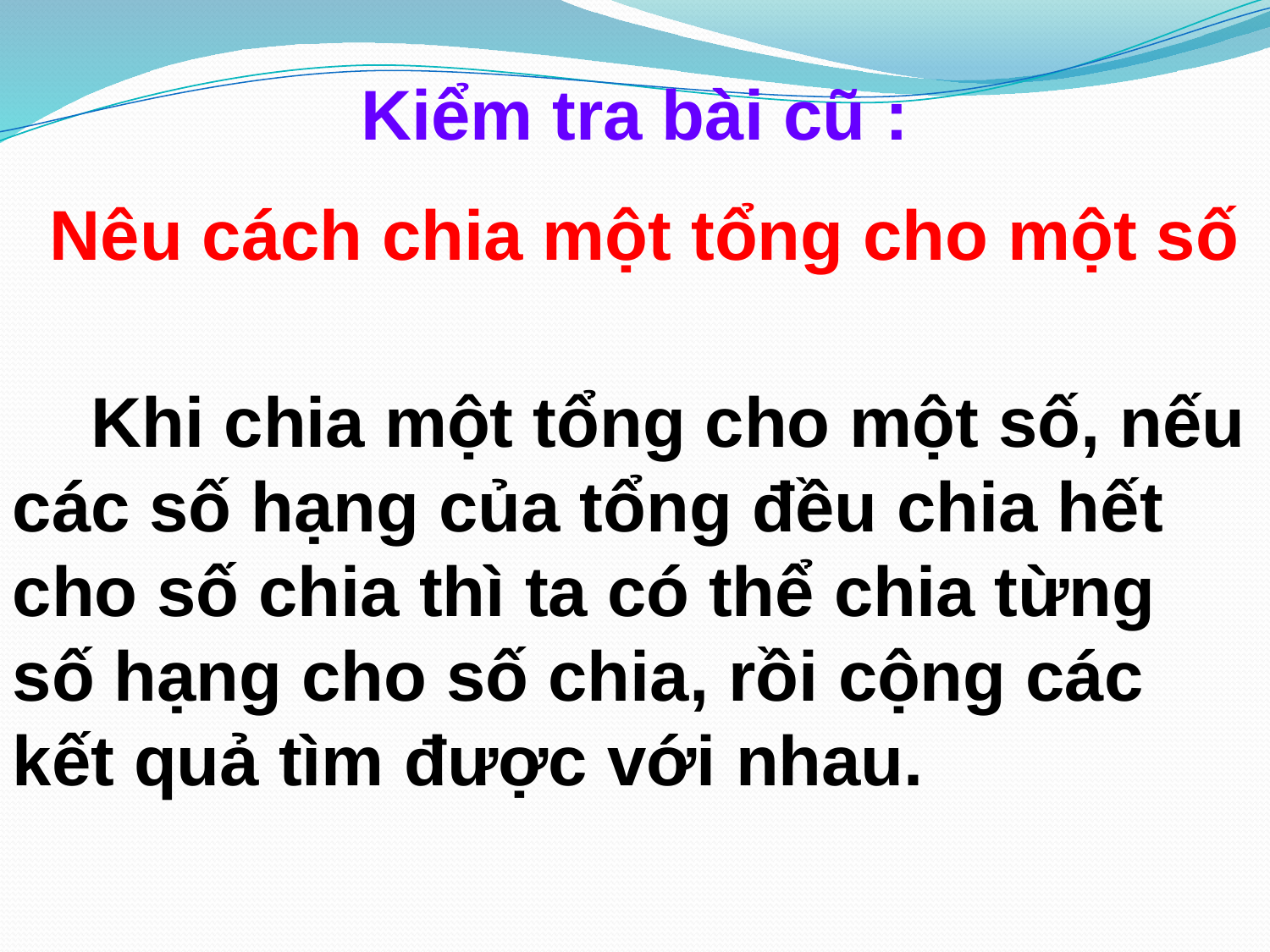

Kiểm tra bài cũ :
 Nêu cách chia một tổng cho một số
    Khi chia một tổng cho một số, nếu các số hạng của tổng đều chia hết cho số chia thì ta có thể chia từng số hạng cho số chia, rồi cộng các kết quả tìm được với nhau.